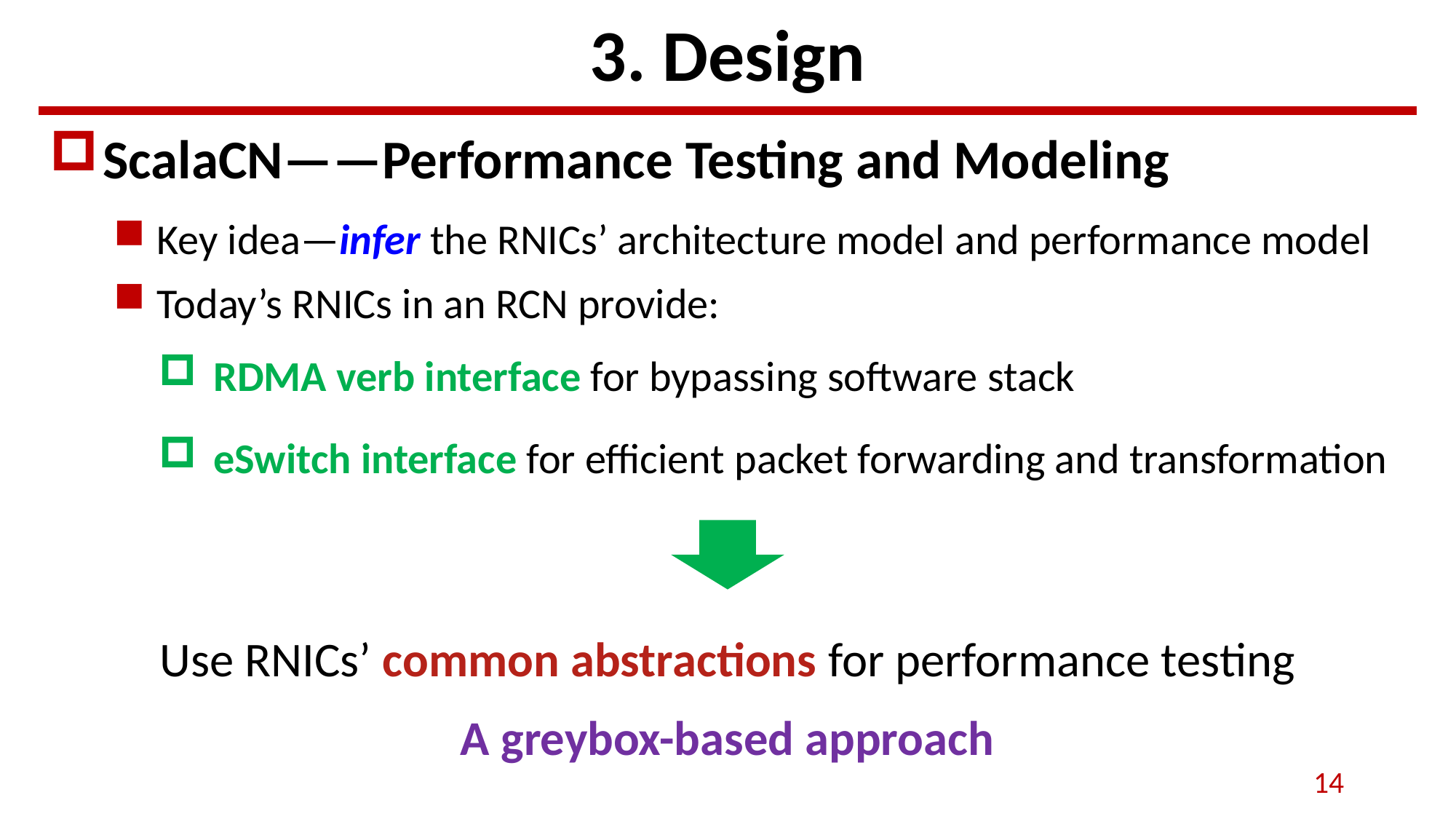

# 3. Design
ScalaCN——Performance Testing and Modeling
Key idea—infer the RNICs’ architecture model and performance model
Today’s RNICs in an RCN provide:
RDMA verb interface for bypassing software stack
eSwitch interface for efficient packet forwarding and transformation

Use RNICs’ common abstractions for performance testing
A greybox-based approach
14